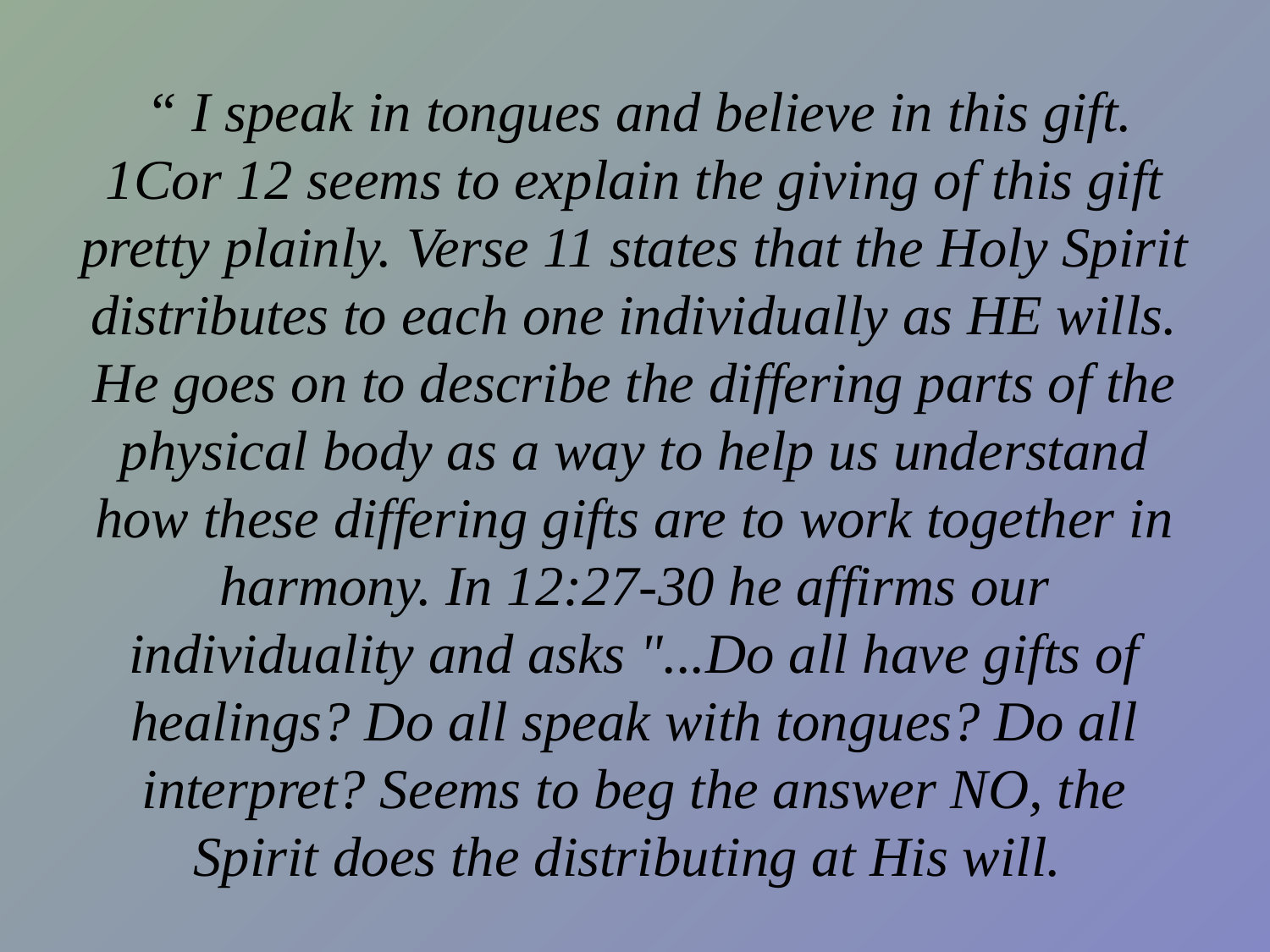

# “ I speak in tongues and believe in this gift. 1Cor 12 seems to explain the giving of this gift pretty plainly. Verse 11 states that the Holy Spirit distributes to each one individually as HE wills. He goes on to describe the differing parts of the physical body as a way to help us understand how these differing gifts are to work together in harmony. In 12:27-30 he affirms our individuality and asks "...Do all have gifts of healings? Do all speak with tongues? Do all interpret? Seems to beg the answer NO, the Spirit does the distributing at His will.